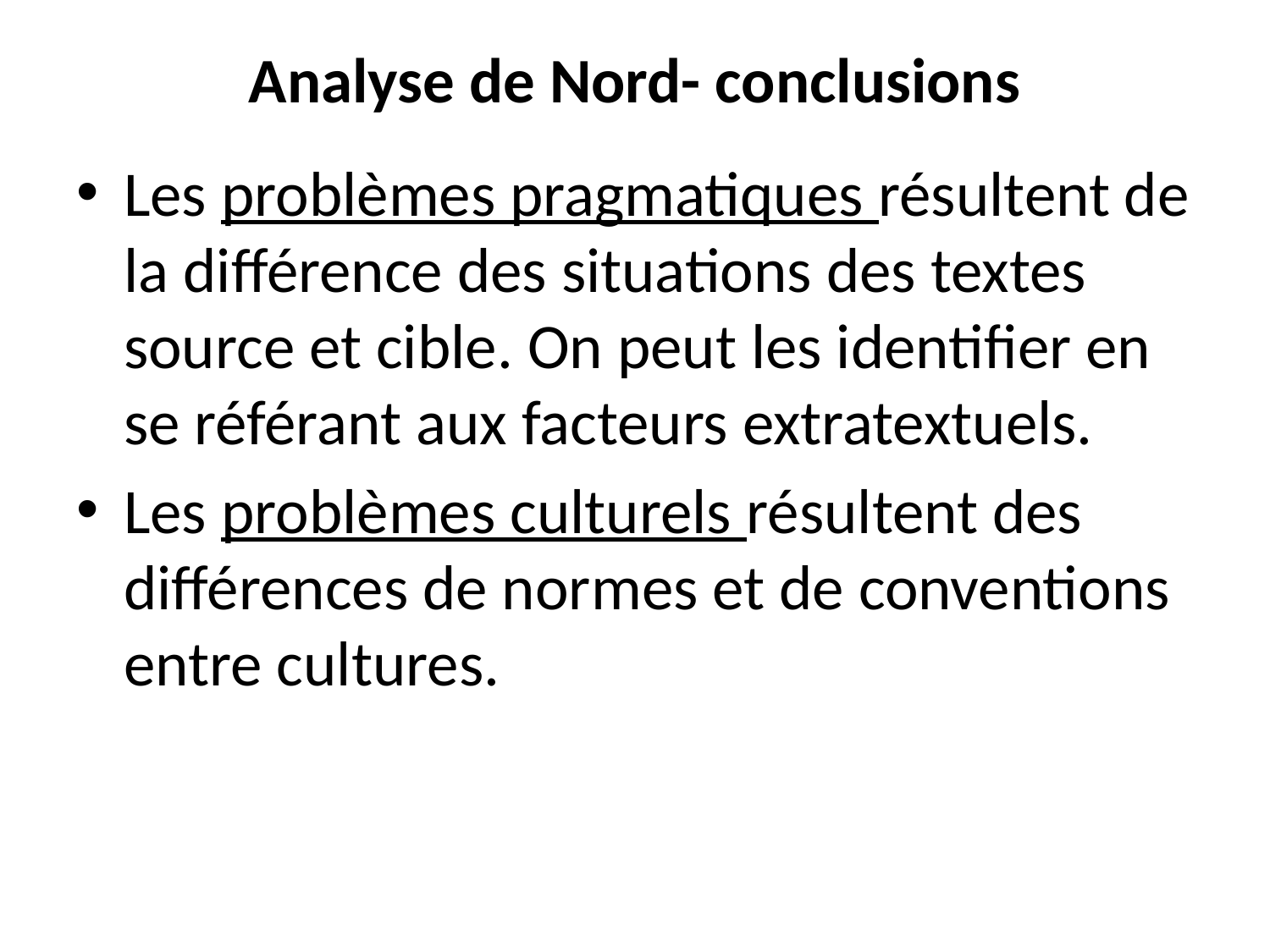

# Analyse de Nord- conclusions
Les problèmes pragmatiques résultent de la différence des situations des textes source et cible. On peut les identifier en se référant aux facteurs extratextuels.
Les problèmes culturels résultent des différences de normes et de conventions entre cultures.